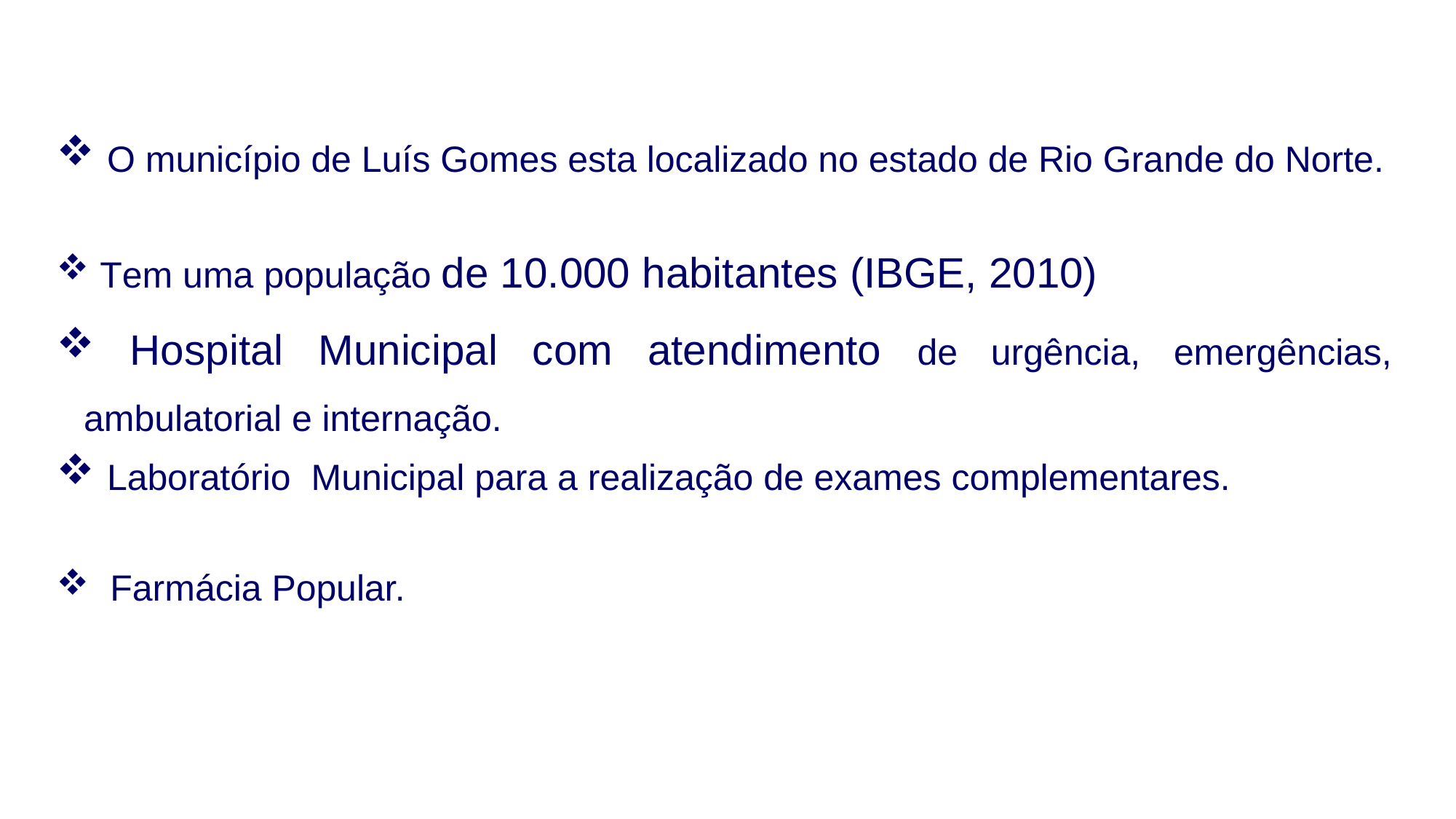

#
 O município de Luís Gomes esta localizado no estado de Rio Grande do Norte.

 Tem uma população de 10.000 habitantes (IBGE, 2010)
 Hospital Municipal com atendimento de urgência, emergências, ambulatorial e internação.
 Laboratório  Municipal para a realização de exames complementares.

  Farmácia Popular.